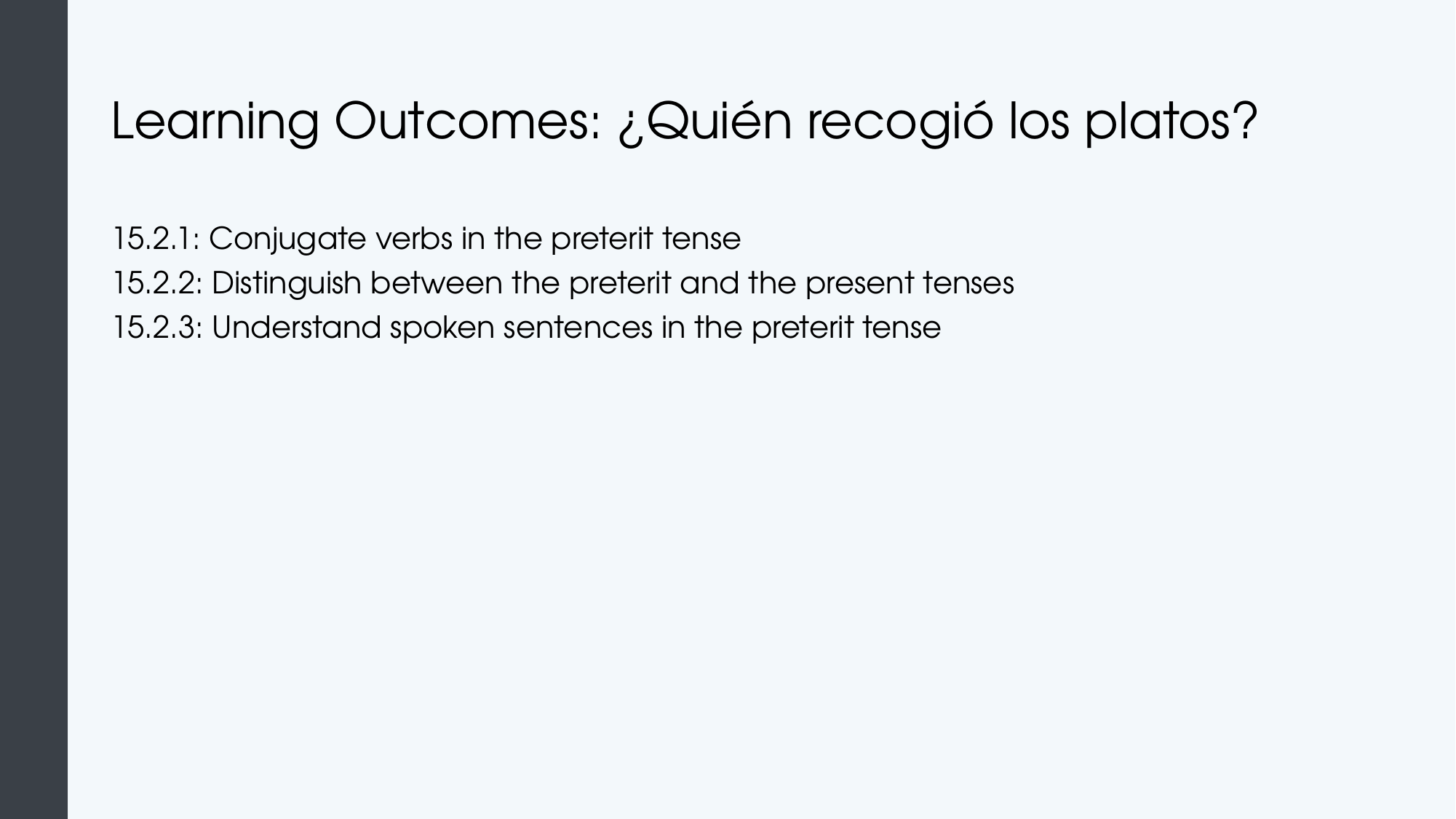

# Learning Outcomes: ¿Quién recogió los platos?
15.2.1: Conjugate verbs in the preterit tense
15.2.2: Distinguish between the preterit and the present tenses
15.2.3: Understand spoken sentences in the preterit tense